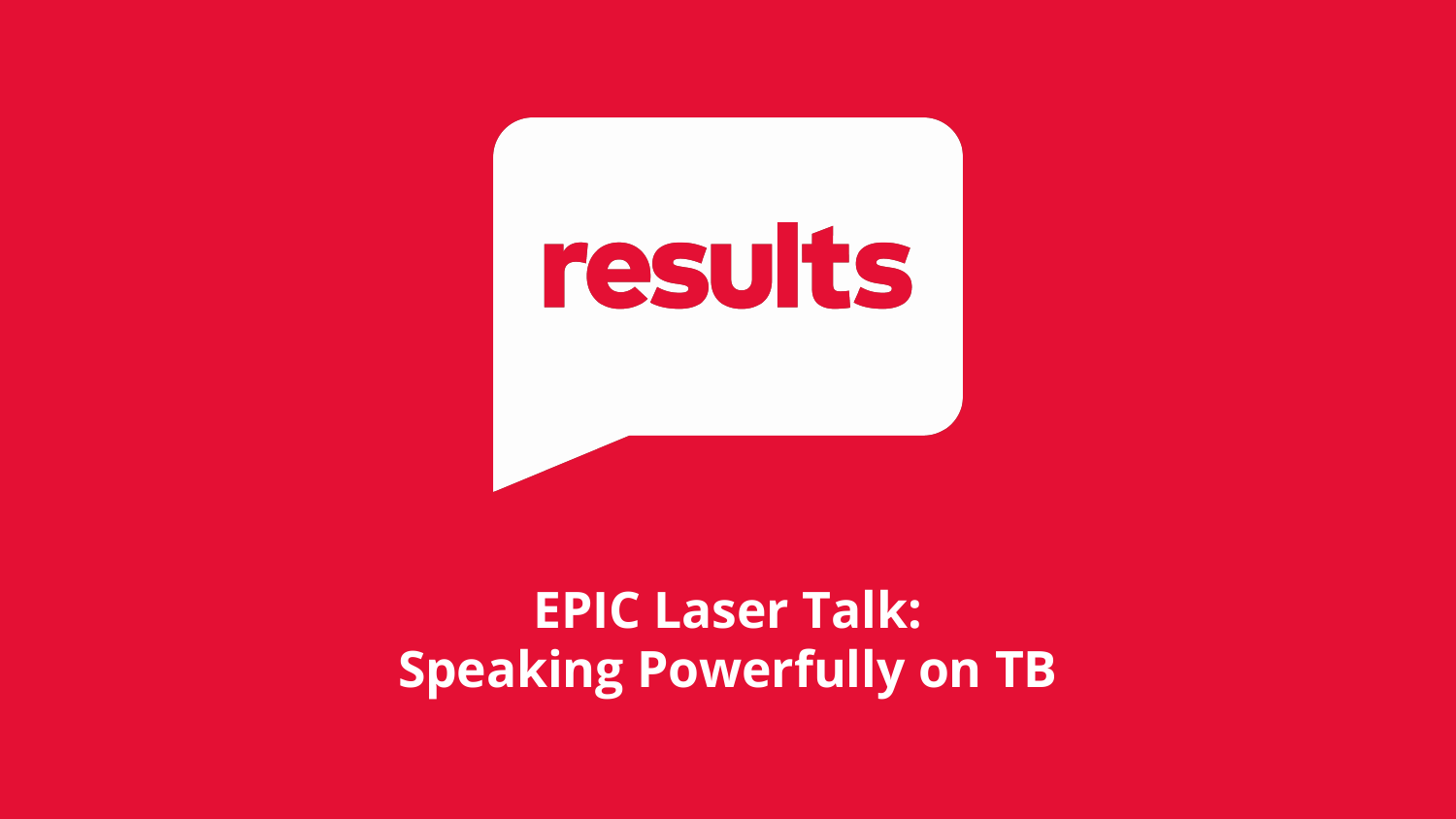

# EPIC Laser Talk: Speaking Powerfully on TB